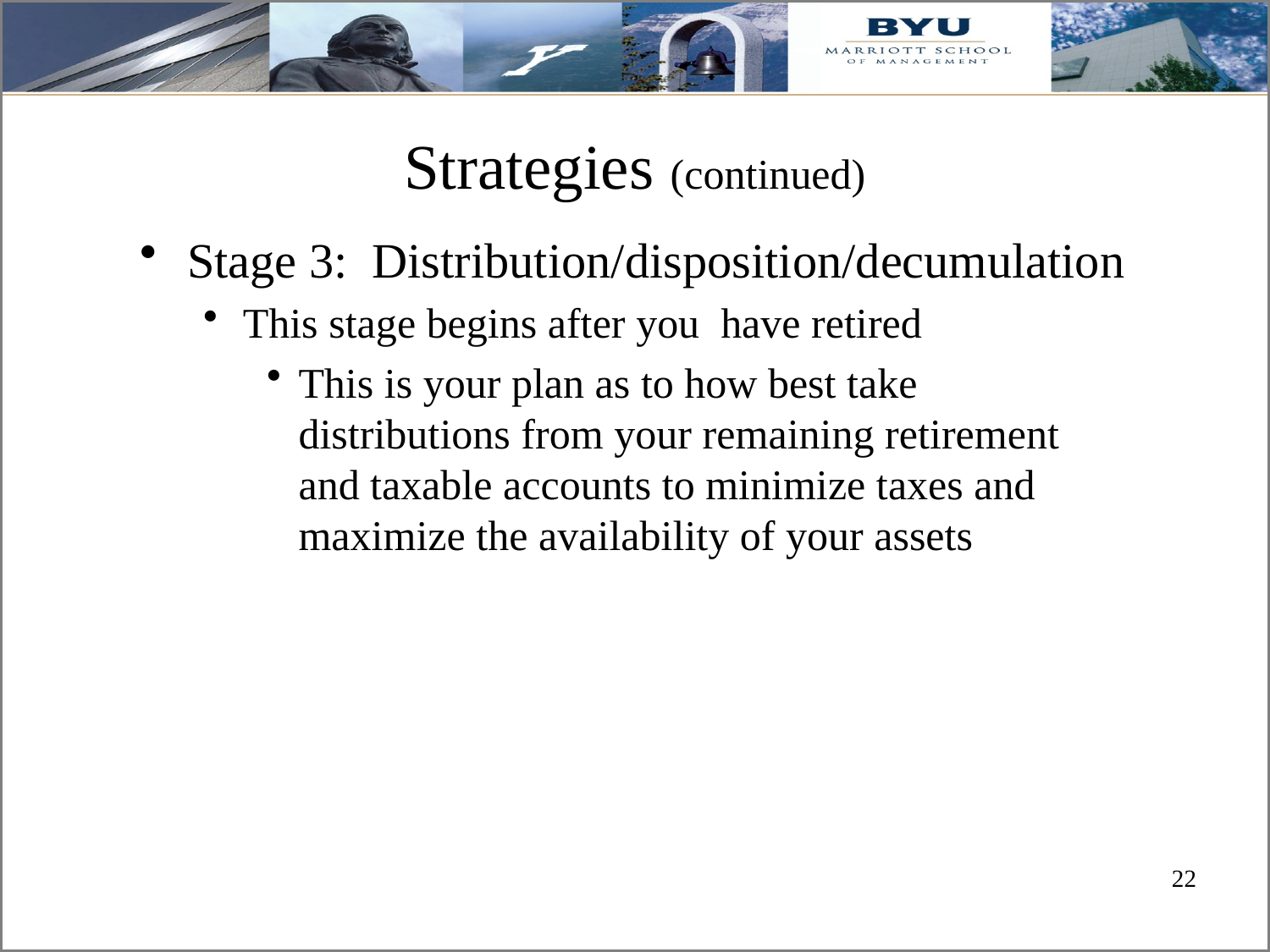

# Strategies (continued)
Stage 3:  Distribution/disposition/decumulation
This stage begins after you  have retired
This is your plan as to how best take distributions from your remaining retirement and taxable accounts to minimize taxes and maximize the availability of your assets